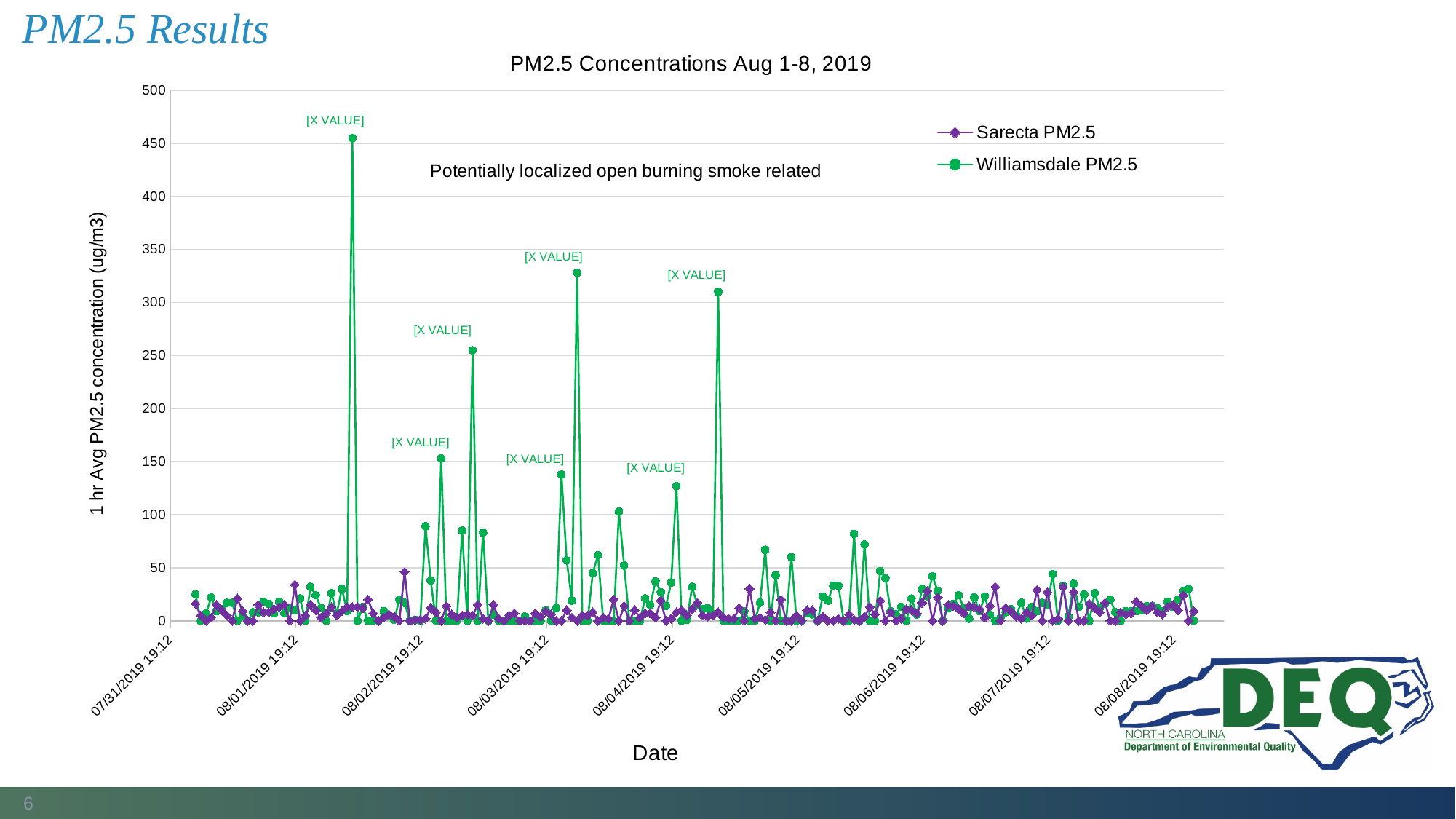

# PM2.5 Results

### Chart: PM2.5 Concentrations Aug 1-8, 2019

| Category |  |  |
|---|---|---|
6